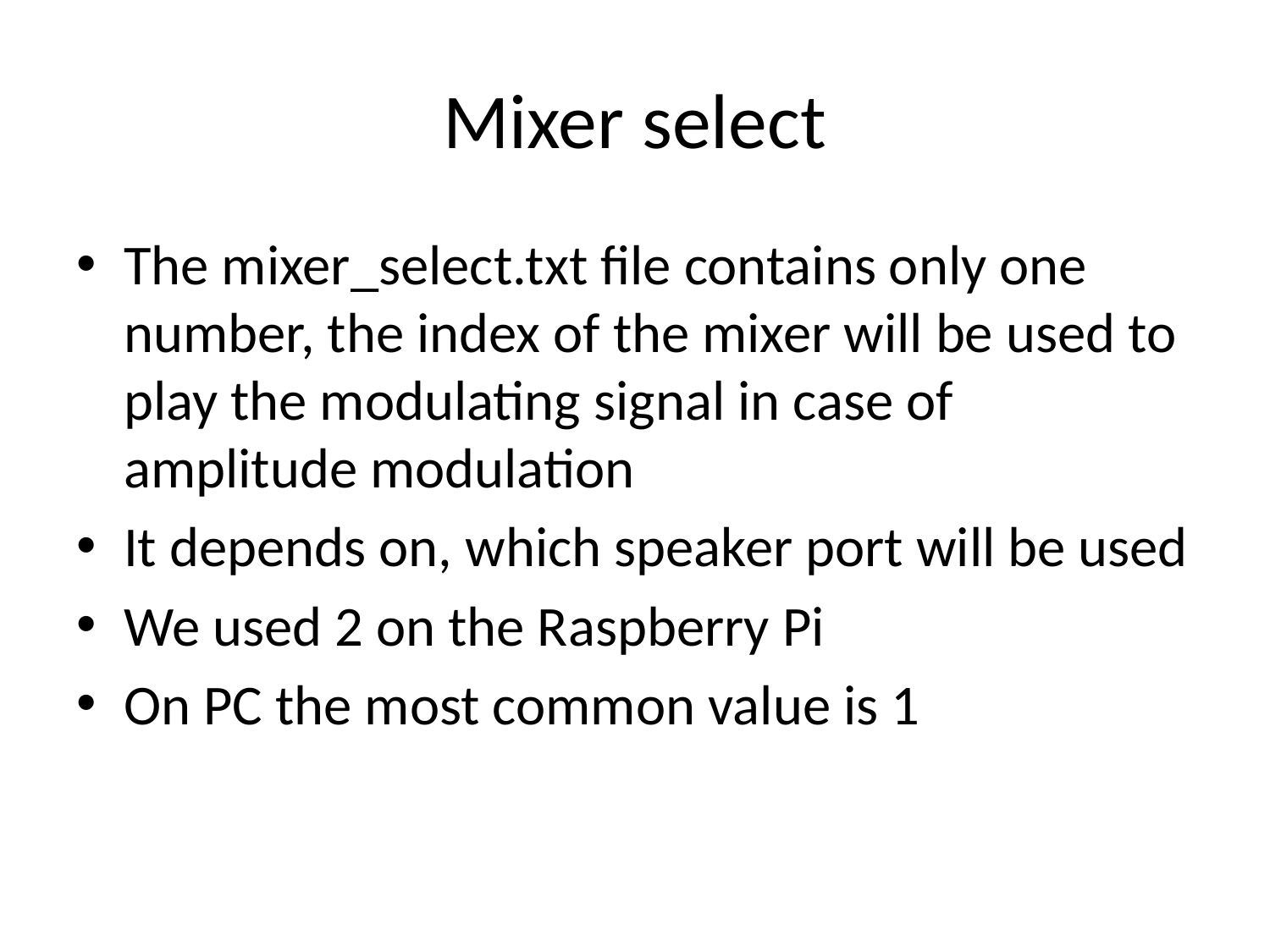

# Mixer select
The mixer_select.txt file contains only one number, the index of the mixer will be used to play the modulating signal in case of amplitude modulation
It depends on, which speaker port will be used
We used 2 on the Raspberry Pi
On PC the most common value is 1